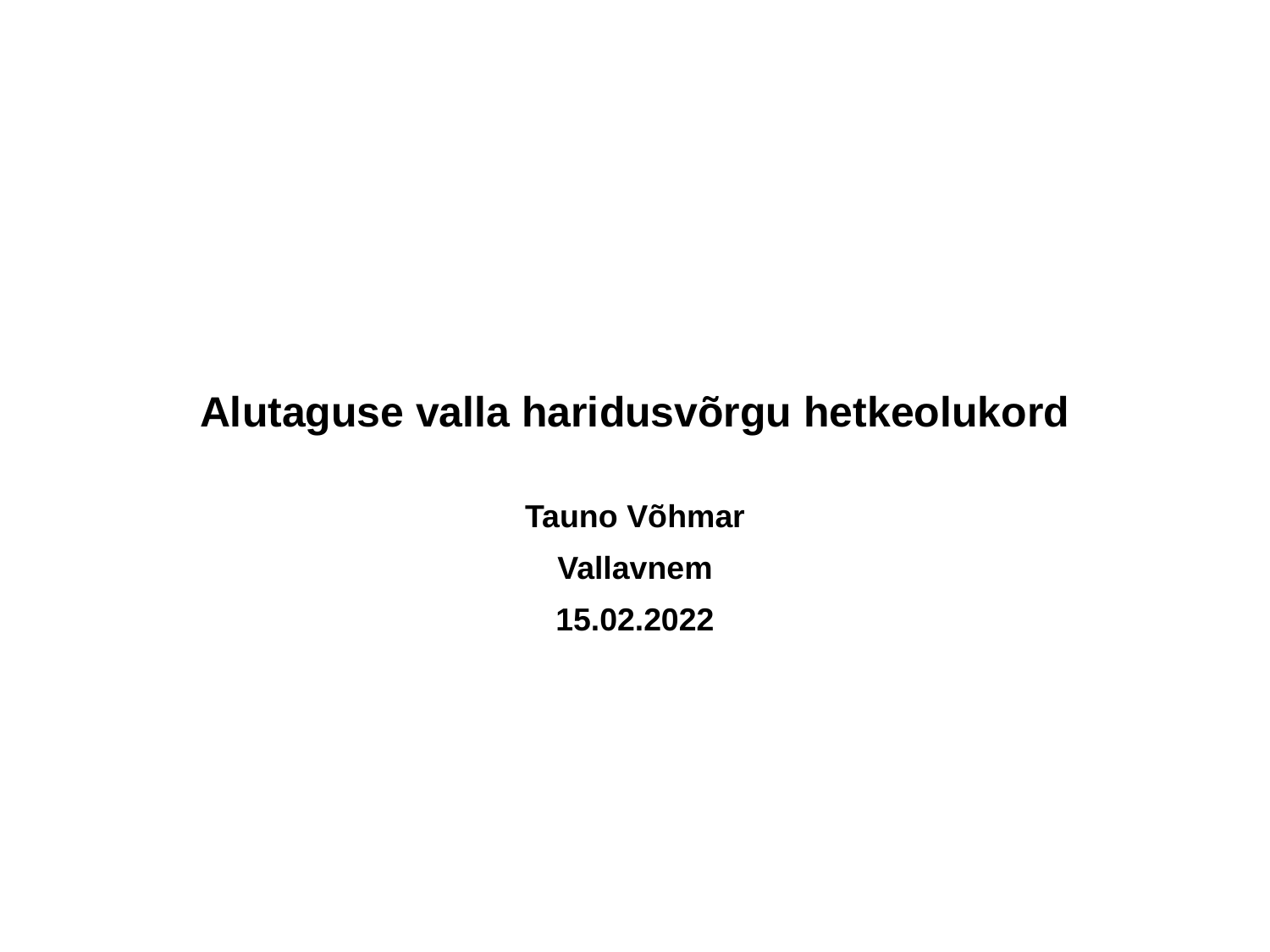

# Alutaguse valla haridusvõrgu hetkeolukord
Tauno Võhmar
Vallavnem
15.02.2022